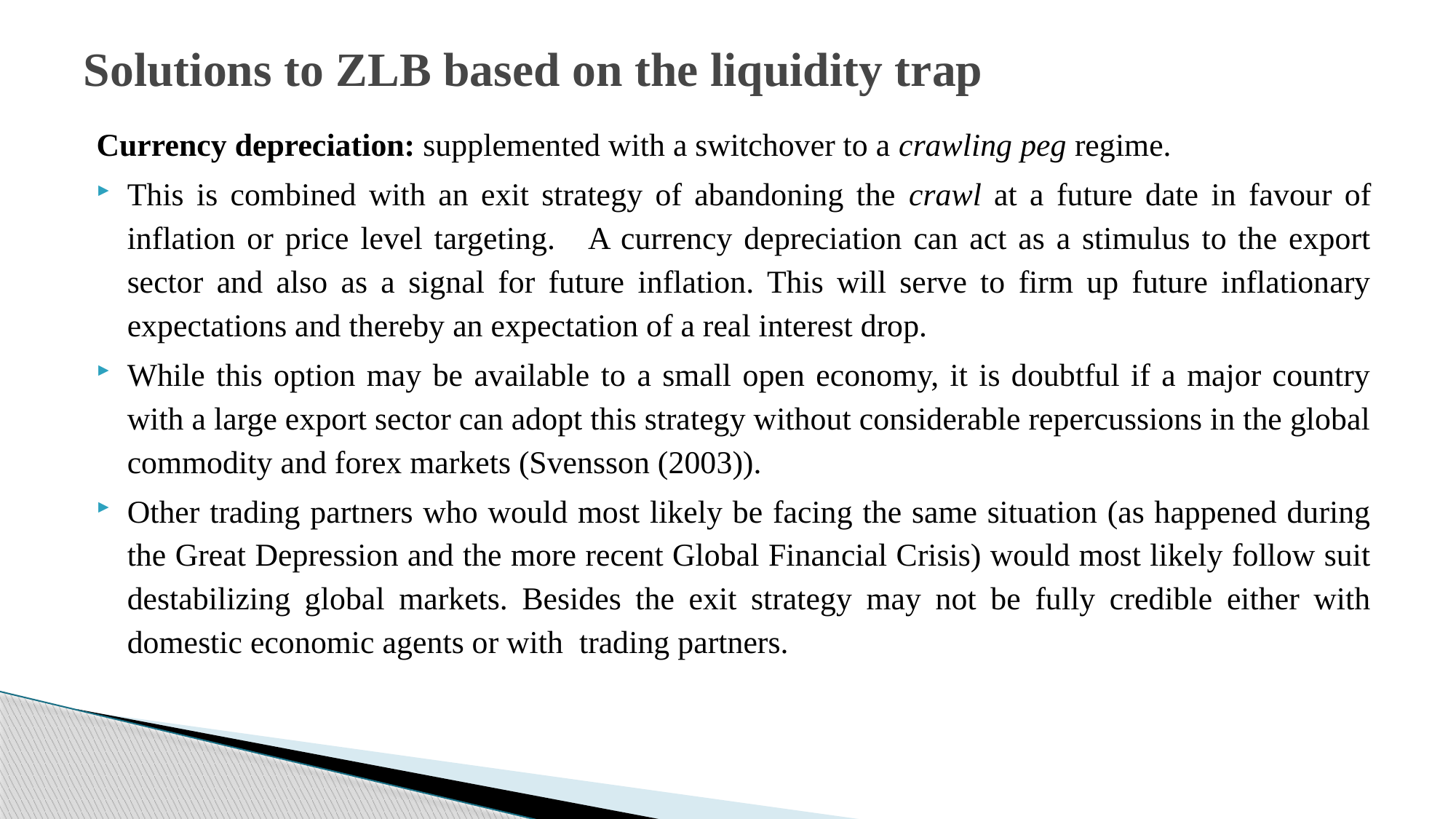

# Solutions to ZLB based on the liquidity trap
Currency depreciation: supplemented with a switchover to a crawling peg regime.
This is combined with an exit strategy of abandoning the crawl at a future date in favour of inflation or price level targeting.   A currency depreciation can act as a stimulus to the export sector and also as a signal for future inflation. This will serve to firm up future inflationary expectations and thereby an expectation of a real interest drop.
While this option may be available to a small open economy, it is doubtful if a major country with a large export sector can adopt this strategy without considerable repercussions in the global commodity and forex markets (Svensson (2003)).
Other trading partners who would most likely be facing the same situation (as happened during the Great Depression and the more recent Global Financial Crisis) would most likely follow suit destabilizing global markets. Besides the exit strategy may not be fully credible either with domestic economic agents or with  trading partners.